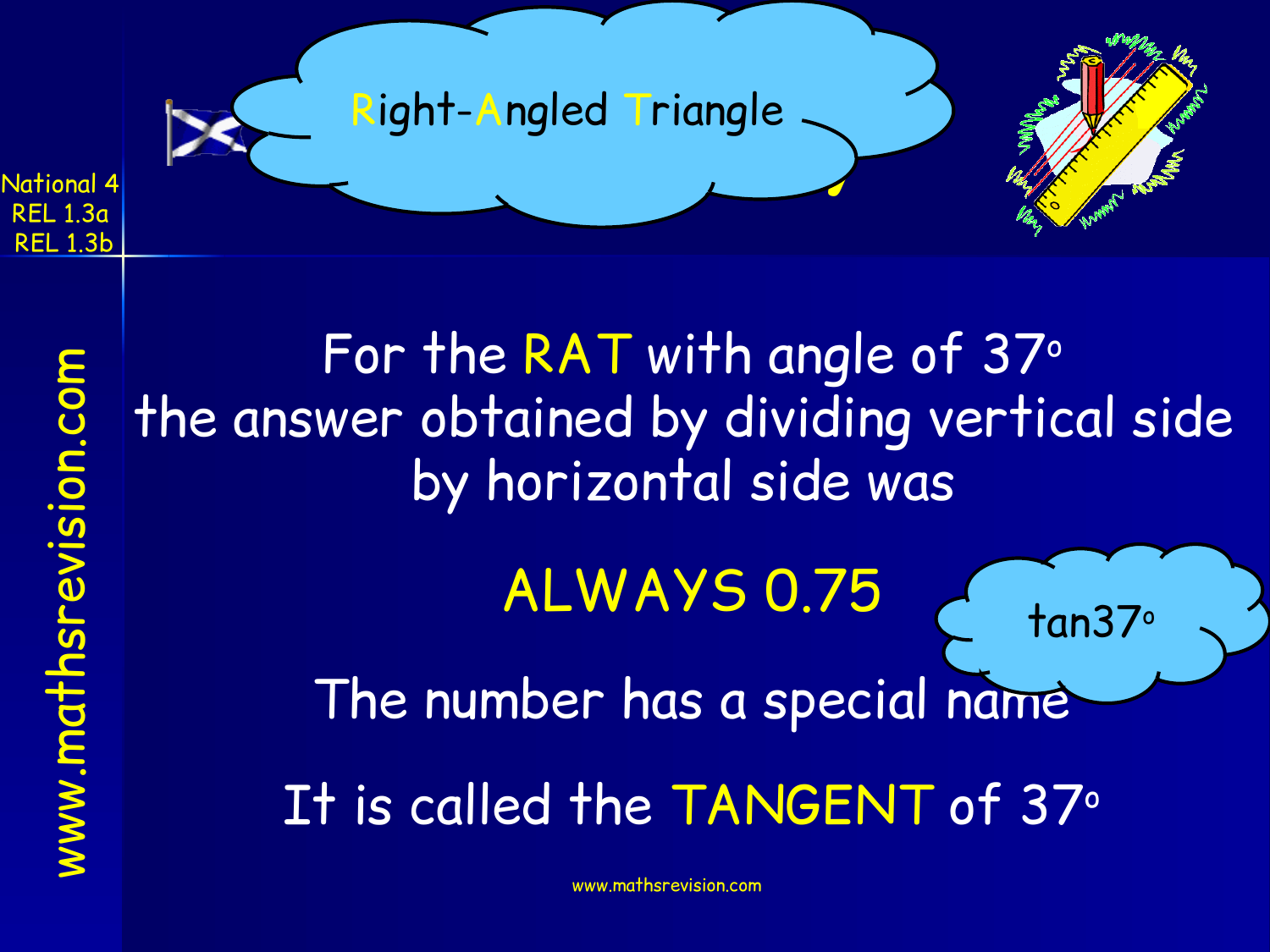

Right-Angled Triangle
Trigonometry
National 4
REL 1.3a
REL 1.3b
For the RAT with angle of 37o
the answer obtained by dividing vertical side
by horizontal side was
tan37o
ALWAYS 0.75
www.mathsrevision.com
The number has a special name
It is called the TANGENT of 37o
www.mathsrevision.com